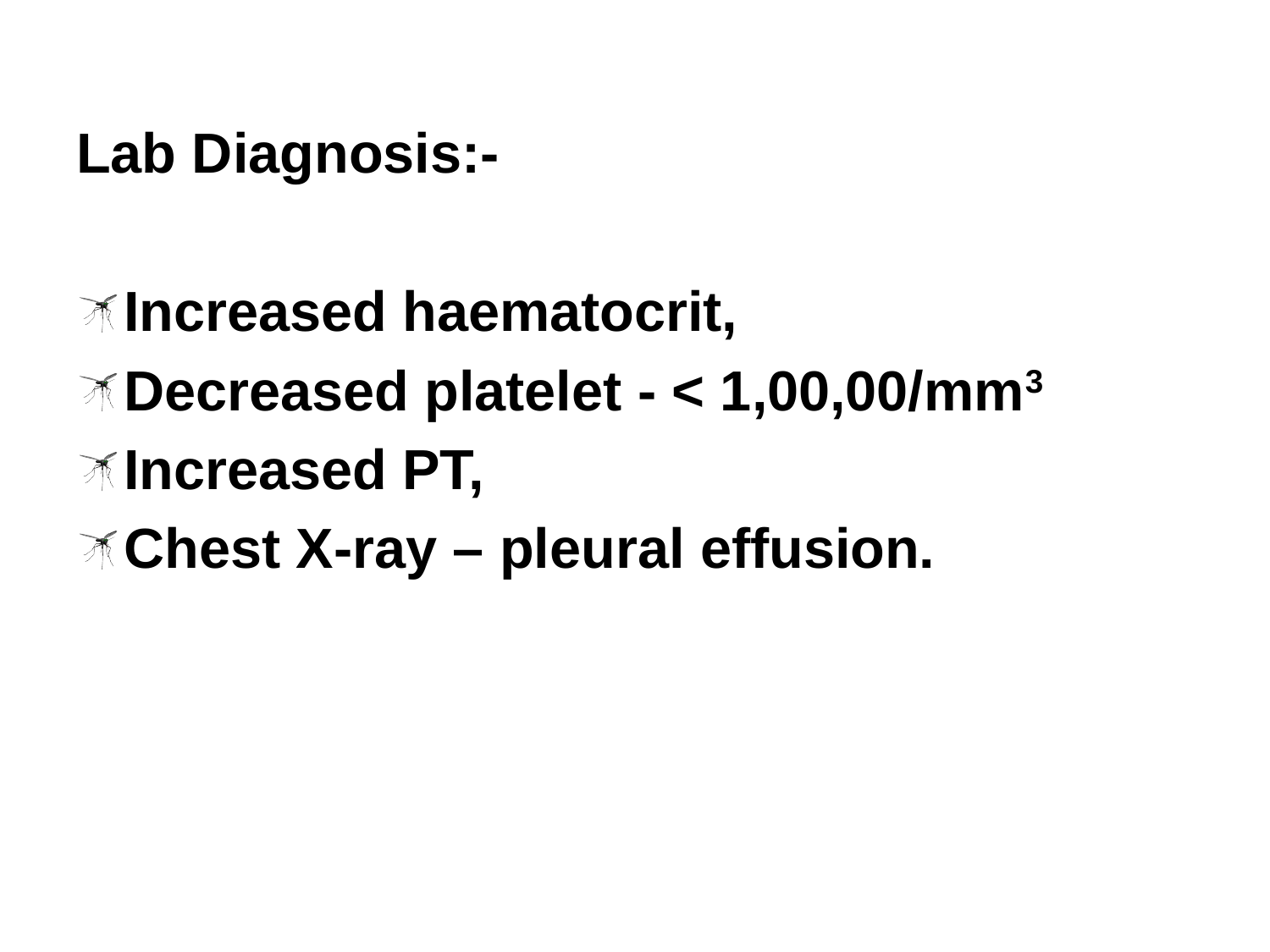

Lab Diagnosis:-

Increased haematocrit,
Decreased platelet - < 1,00,00/mm3
Increased PT,
Chest X-ray – pleural effusion.